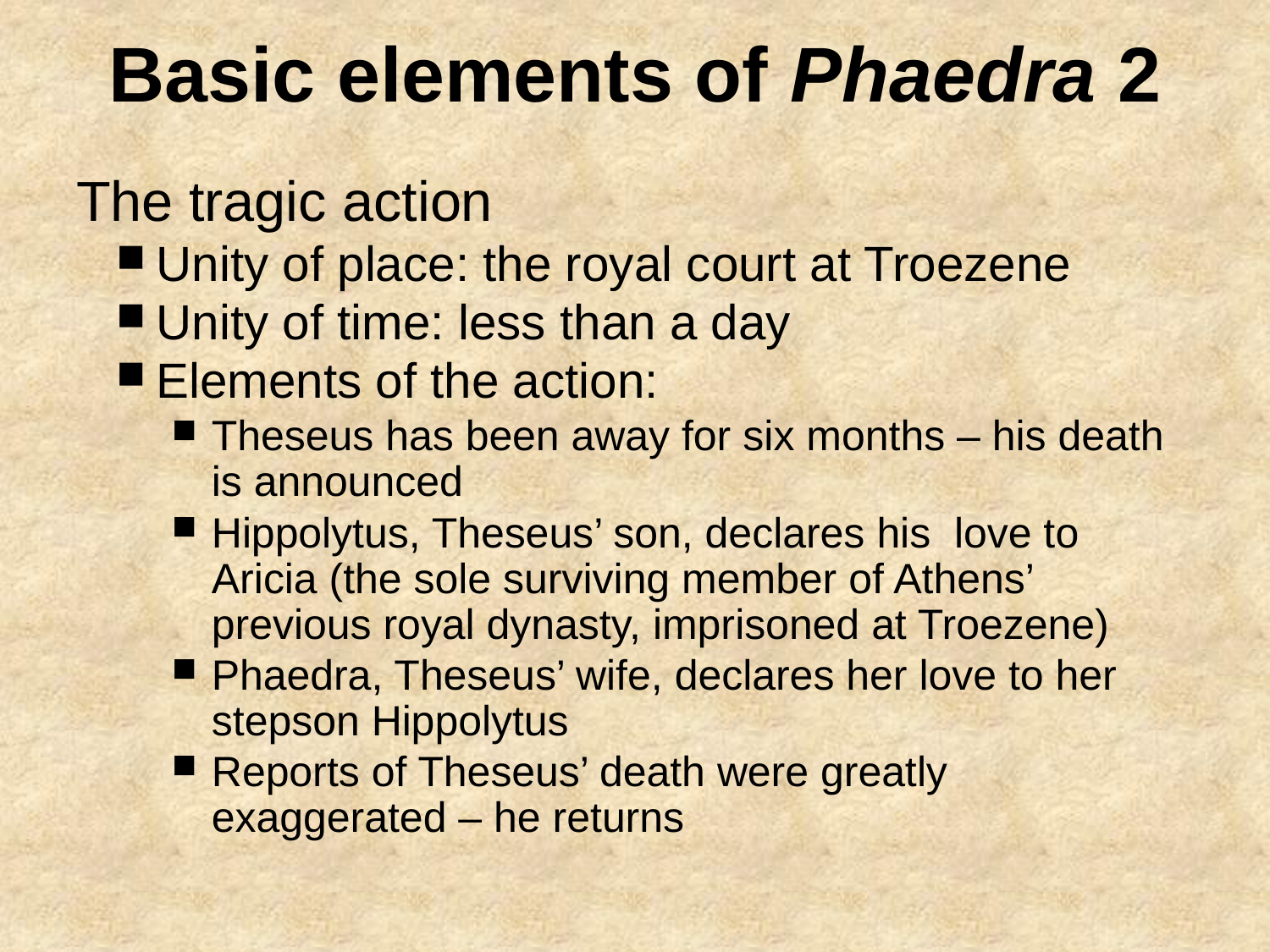

# Basic elements of Phaedra 2
The tragic action
Unity of place: the royal court at Troezene
Unity of time: less than a day
Elements of the action:
Theseus has been away for six months – his death is announced
Hippolytus, Theseus’ son, declares his  love to Aricia (the sole surviving member of Athens’ previous royal dynasty, imprisoned at Troezene)
Phaedra, Theseus’ wife, declares her love to her stepson Hippolytus
Reports of Theseus’ death were greatly exaggerated – he returns